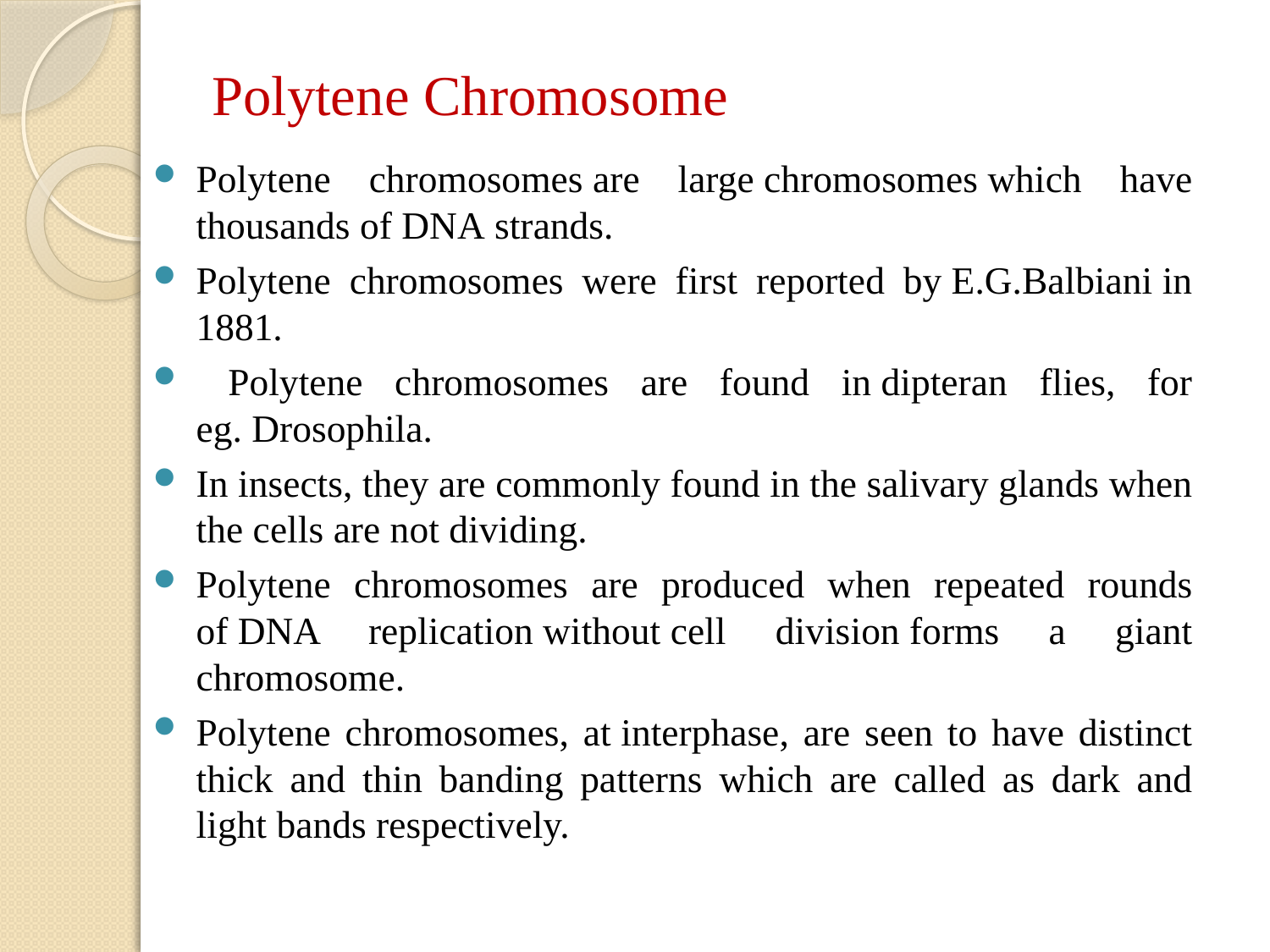

# Polytene Chromosome
Polytene chromosomes are large chromosomes which have thousands of DNA strands.
Polytene chromosomes were first reported by E.G.Balbiani in 1881.
 Polytene chromosomes are found in dipteran flies, for eg. Drosophila.
In insects, they are commonly found in the salivary glands when the cells are not dividing.
Polytene chromosomes are produced when repeated rounds of DNA replication without cell division forms a giant chromosome.
Polytene chromosomes, at interphase, are seen to have distinct thick and thin banding patterns which are called as dark and light bands respectively.